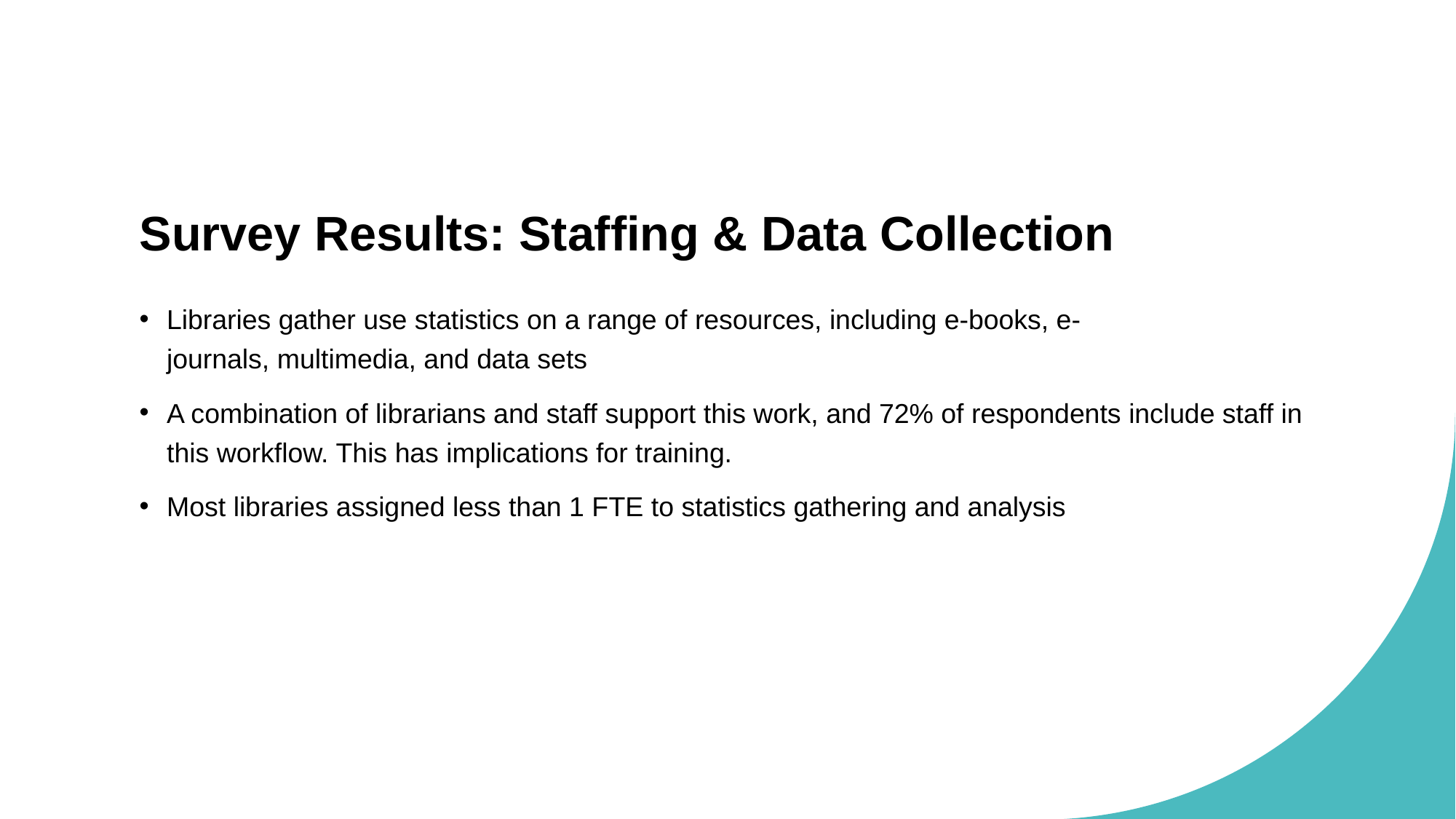

# Survey Results: Staffing & Data Collection
Libraries gather use statistics on a range of resources, including e-books, e-journals, multimedia, and data sets
A combination of librarians and staff support this work, and 72% of respondents include staff in this workflow. This has implications for training.
Most libraries assigned less than 1 FTE to statistics gathering and analysis